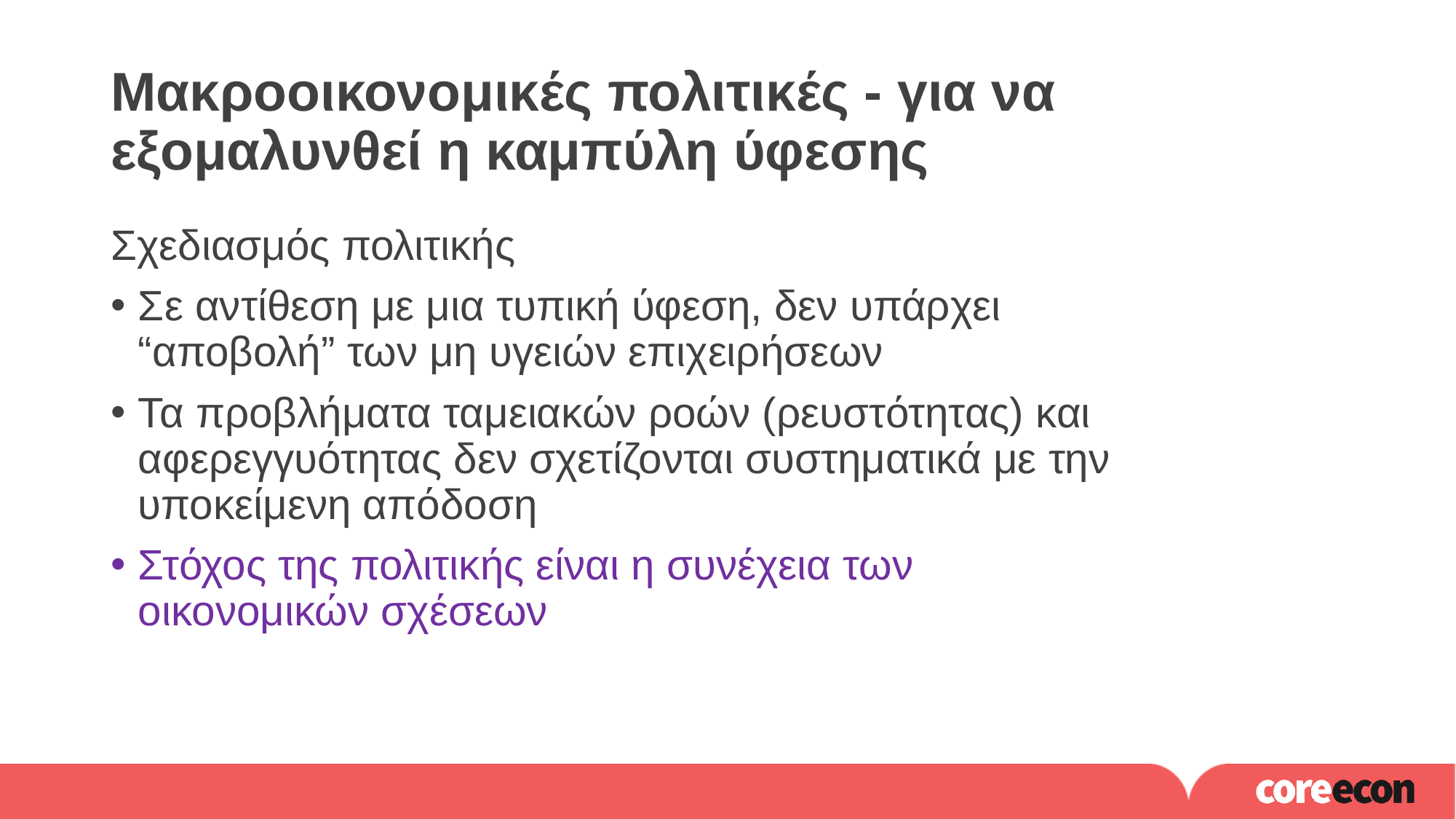

# Μακροοικονομικές πολιτικές - για να εξομαλυνθεί η καμπύλη ύφεσης
Σχεδιασμός πολιτικής
Σε αντίθεση με μια τυπική ύφεση, δεν υπάρχει “αποβολή” των μη υγειών επιχειρήσεων
Τα προβλήματα ταμειακών ροών (ρευστότητας) και αφερεγγυότητας δεν σχετίζονται συστηματικά με την υποκείμενη απόδοση
Στόχος της πολιτικής είναι η συνέχεια των οικονομικών σχέσεων